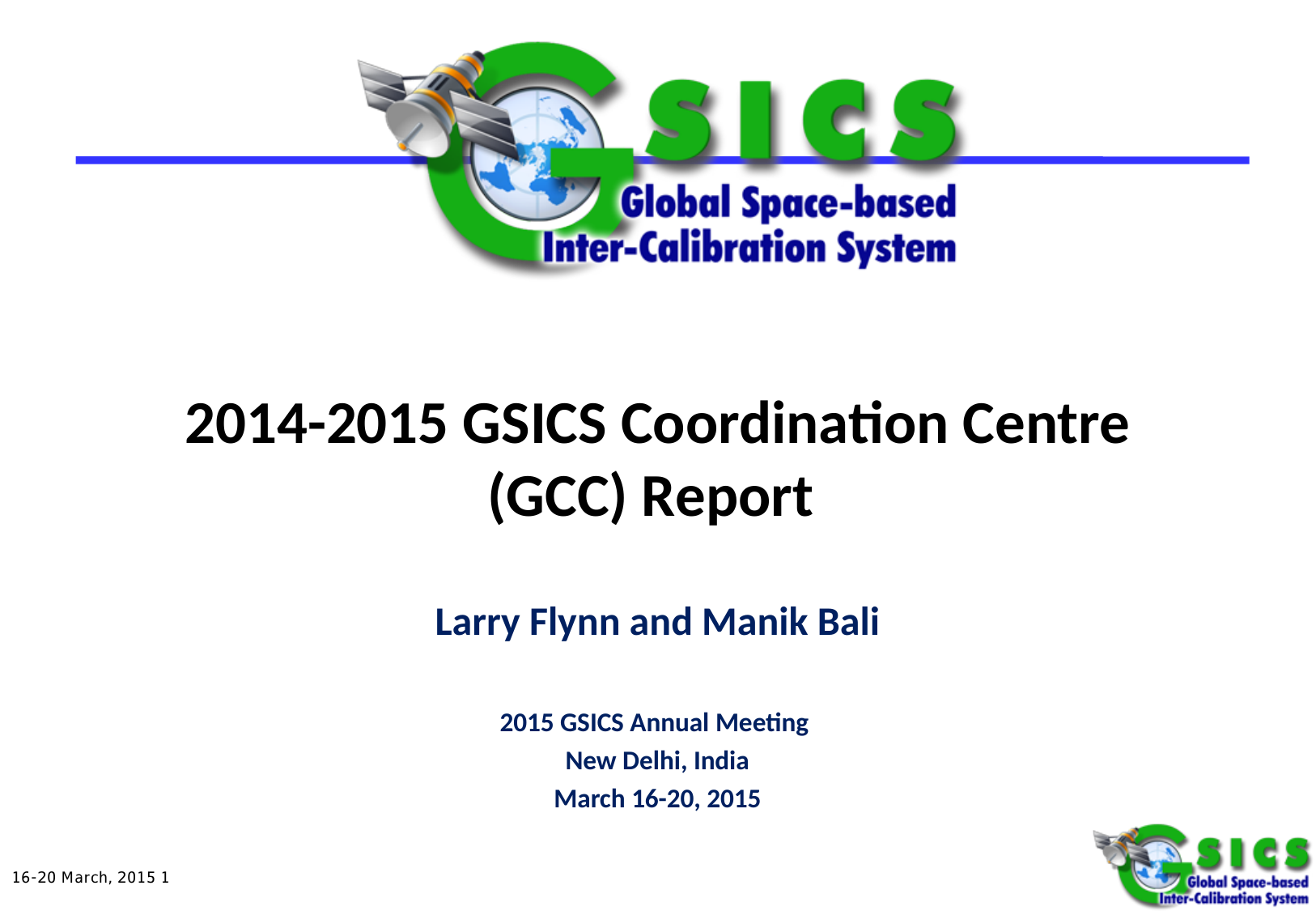

# 2014-2015 GSICS Coordination Centre (GCC) Report
Larry Flynn and Manik Bali

2015 GSICS Annual Meeting
New Delhi, India
March 16-20, 2015